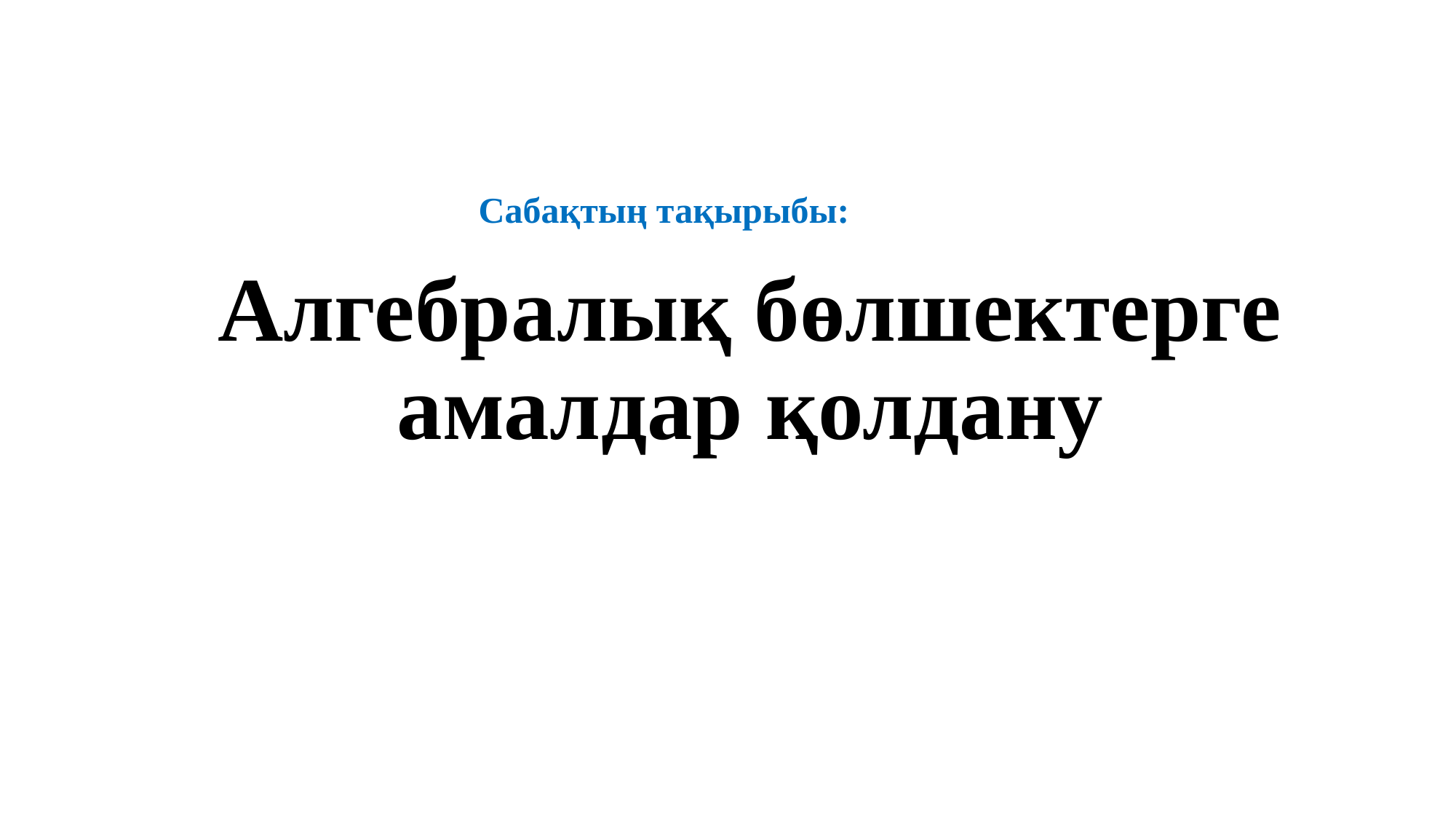

Сабақтың тақырыбы:
# Алгебралық бөлшектерге амалдар қолдану